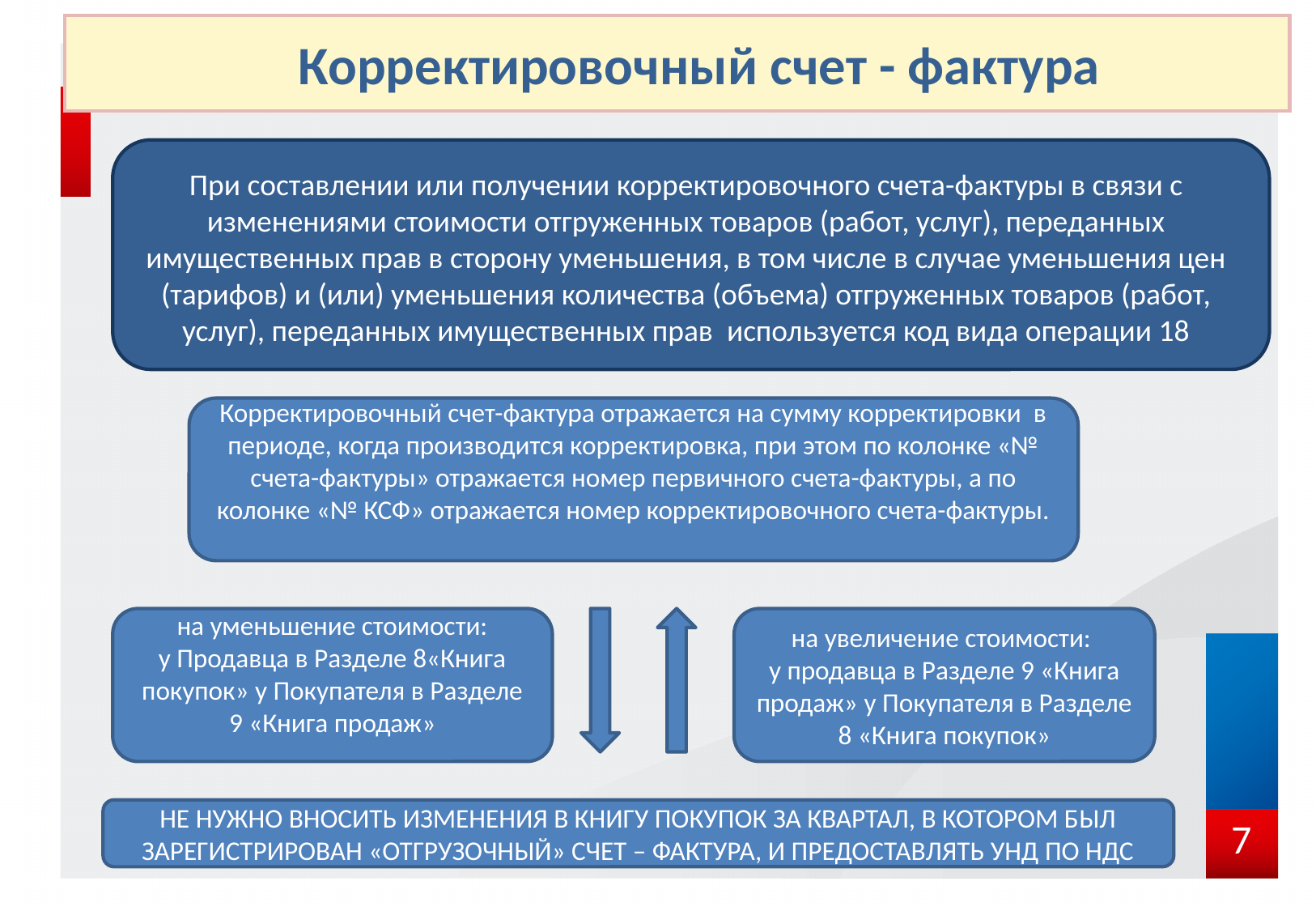

Корректировочный счет - фактура

При составлении или получении корректировочного счета-фактуры в связи с изменениями стоимости отгруженных товаров (работ, услуг), переданных имущественных прав в сторону уменьшения, в том числе в случае уменьшения цен (тарифов) и (или) уменьшения количества (объема) отгруженных товаров (работ, услуг), переданных имущественных прав  используется код вида операции 18
Корректировочный счет-фактура отражается на сумму корректировки  в периоде, когда производится корректировка, при этом по колонке «№ счета-фактуры» отражается номер первичного счета-фактуры, а по колонке «№ КСФ» отражается номер корректировочного счета-фактуры.

на уменьшение стоимости:
у Продавца в Разделе 8«Книга покупок» у Покупателя в Разделе 9 «Книга продаж»

на увеличение стоимости:
у продавца в Разделе 9 «Книга продаж» у Покупателя в Разделе 8 «Книга покупок»

НЕ НУЖНО ВНОСИТЬ ИЗМЕНЕНИЯ В КНИГУ ПОКУПОК ЗА КВАРТАЛ, В КОТОРОМ БЫЛ ЗАРЕГИСТРИРОВАН «ОТГРУЗОЧНЫЙ» СЧЕТ – ФАКТУРА, И ПРЕДОСТАВЛЯТЬ УНД ПО НДС
7